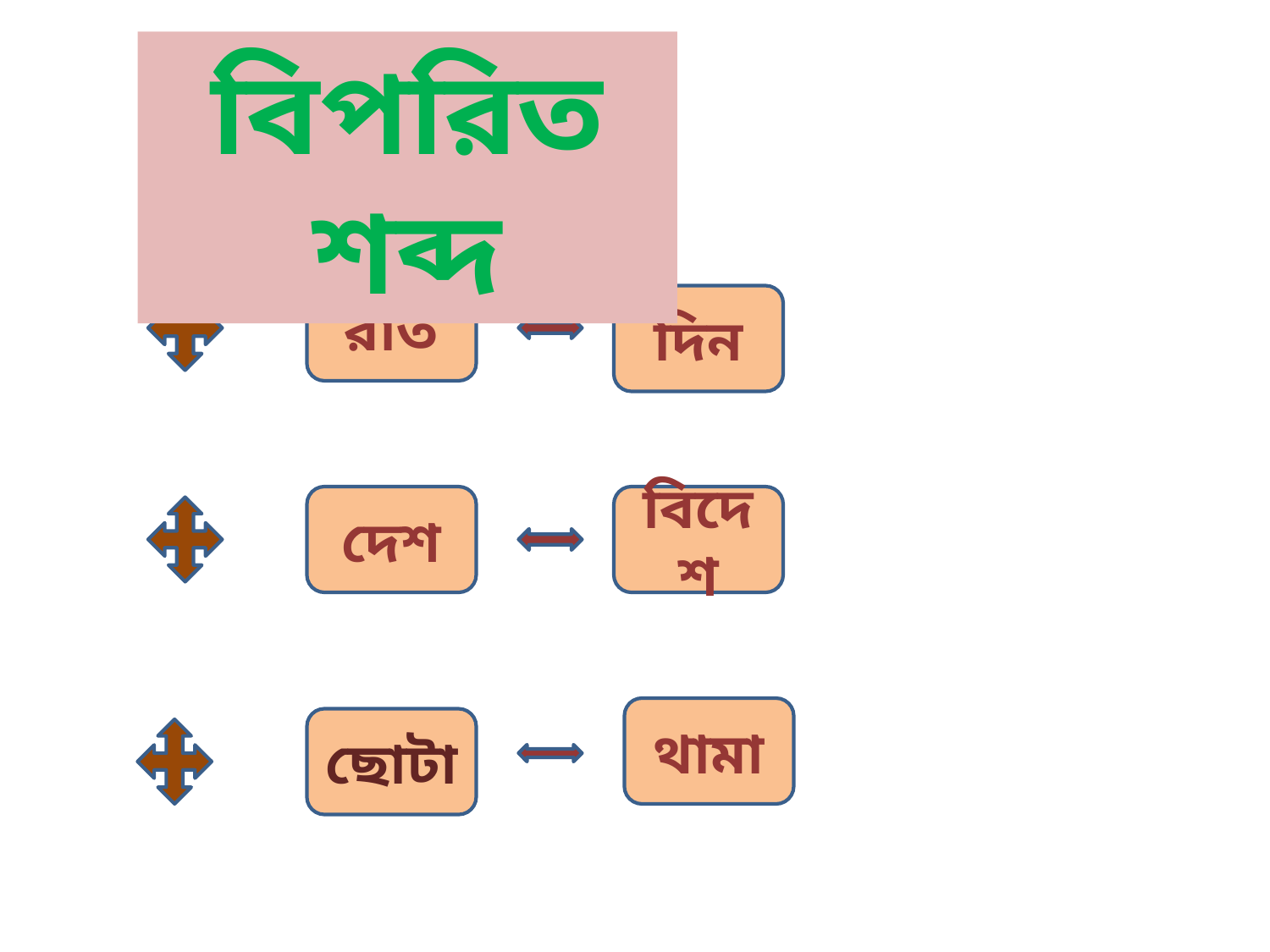

বিপরিত শব্দ
রাত

দিন

দেশ
বিদেশ

থামা
ছোটা